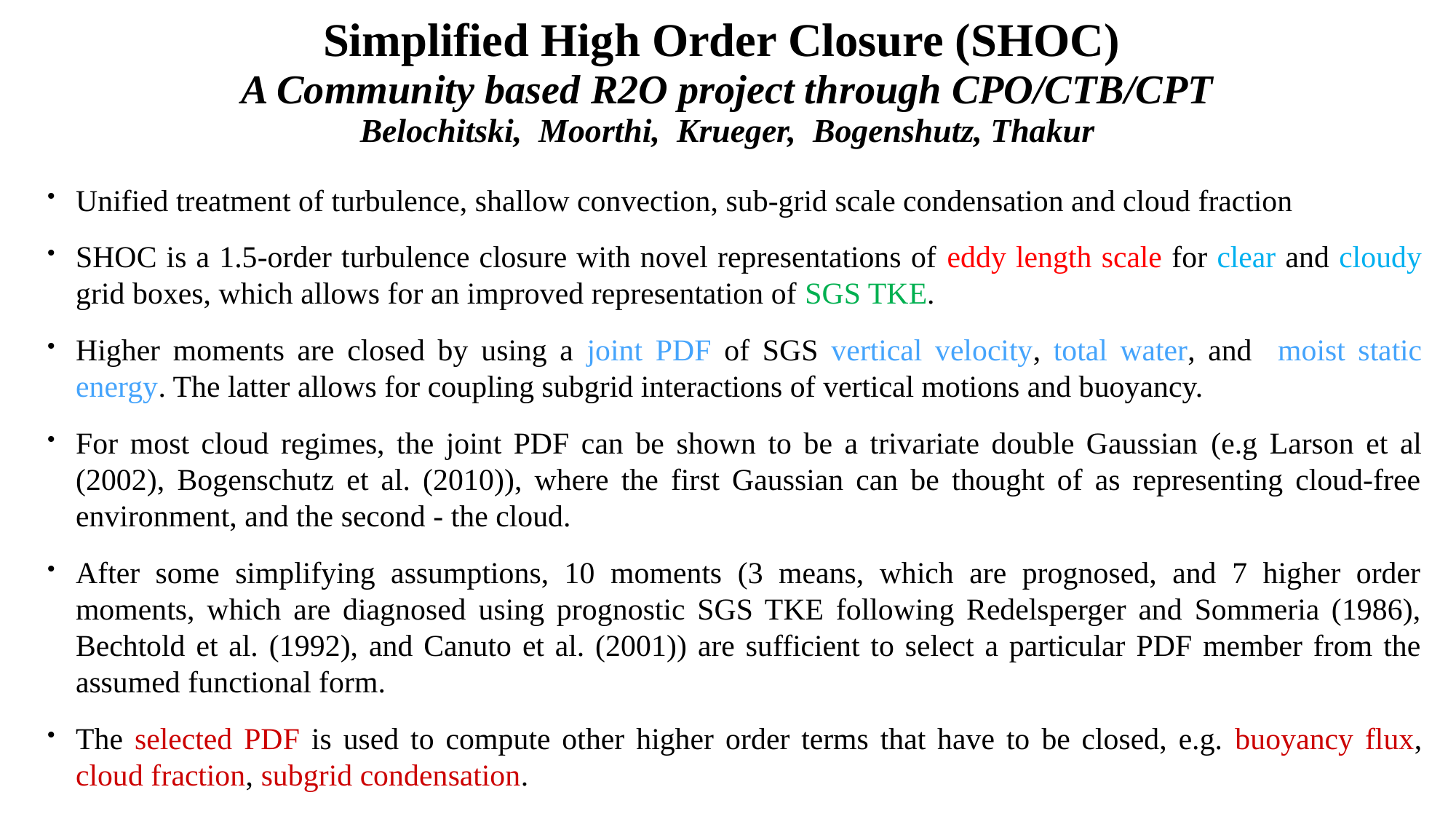

# Simplified High Order Closure (SHOC) A Community based R2O project through CPO/CTB/CPT Belochitski,  Moorthi,  Krueger,  Bogenshutz, Thakur
Unified treatment of turbulence, shallow convection, sub-grid scale condensation and cloud fraction
SHOC is a 1.5-order turbulence closure with novel representations of eddy length scale for clear and cloudy grid boxes, which allows for an improved representation of SGS TKE.
Higher moments are closed by using a joint PDF of SGS vertical velocity, total water, and  moist static energy. The latter allows for coupling subgrid interactions of vertical motions and buoyancy.
For most cloud regimes, the joint PDF can be shown to be a trivariate double Gaussian (e.g Larson et al (2002), Bogenschutz et al. (2010)), where the first Gaussian can be thought of as representing cloud-free environment, and the second - the cloud.
After some simplifying assumptions, 10 moments (3 means, which are prognosed, and 7 higher order moments, which are diagnosed using prognostic SGS TKE following Redelsperger and Sommeria (1986), Bechtold et al. (1992), and Canuto et al. (2001)) are sufficient to select a particular PDF member from the assumed functional form.
The selected PDF is used to compute other higher order terms that have to be closed, e.g. buoyancy flux, cloud fraction, subgrid condensation.